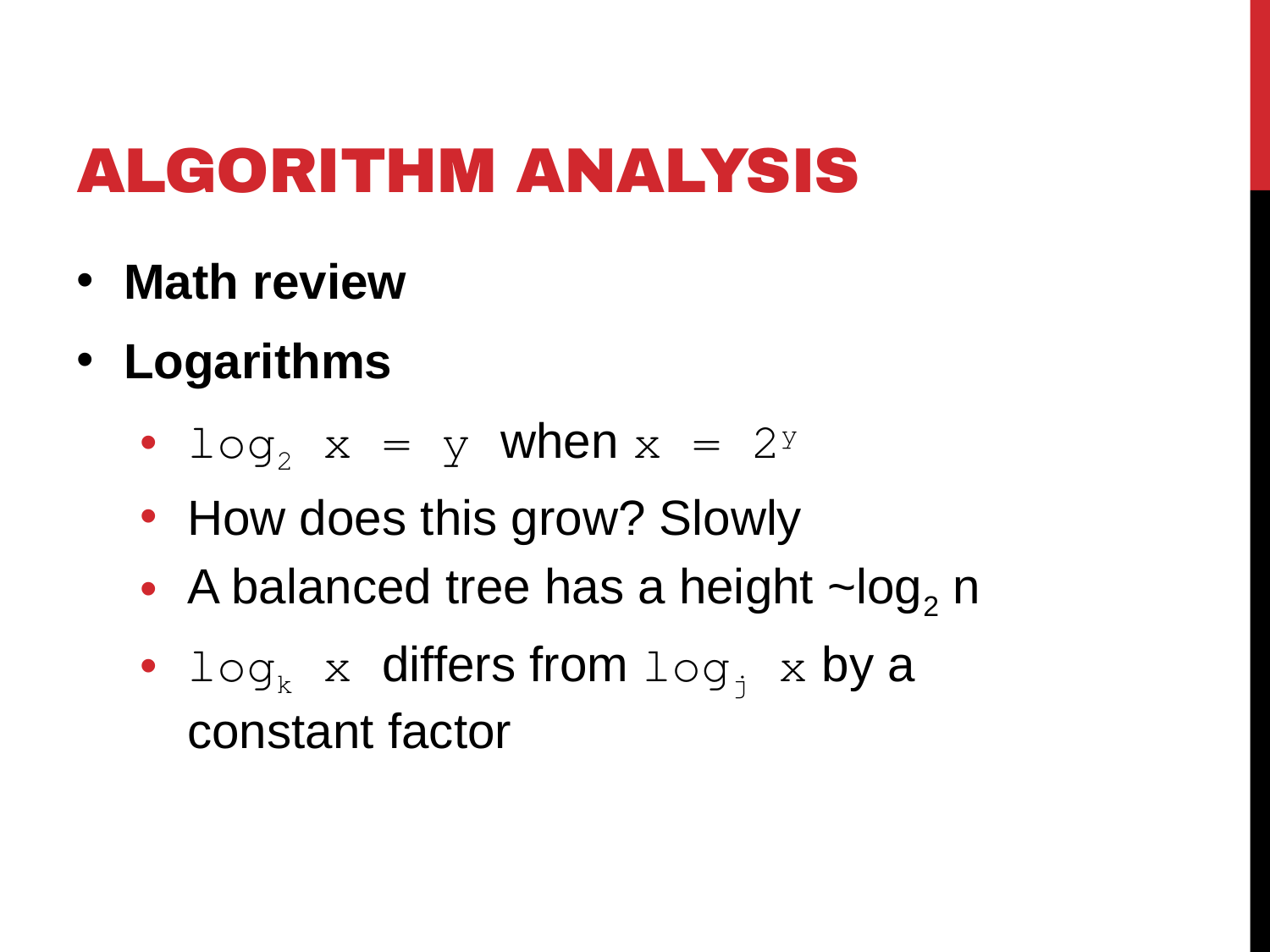

# Algorithm analysis
Math review
Logarithms
log2 x = y when x = 2y
How does this grow? Slowly
A balanced tree has a height ~log2 n
logk x differs from logj x by a constant factor